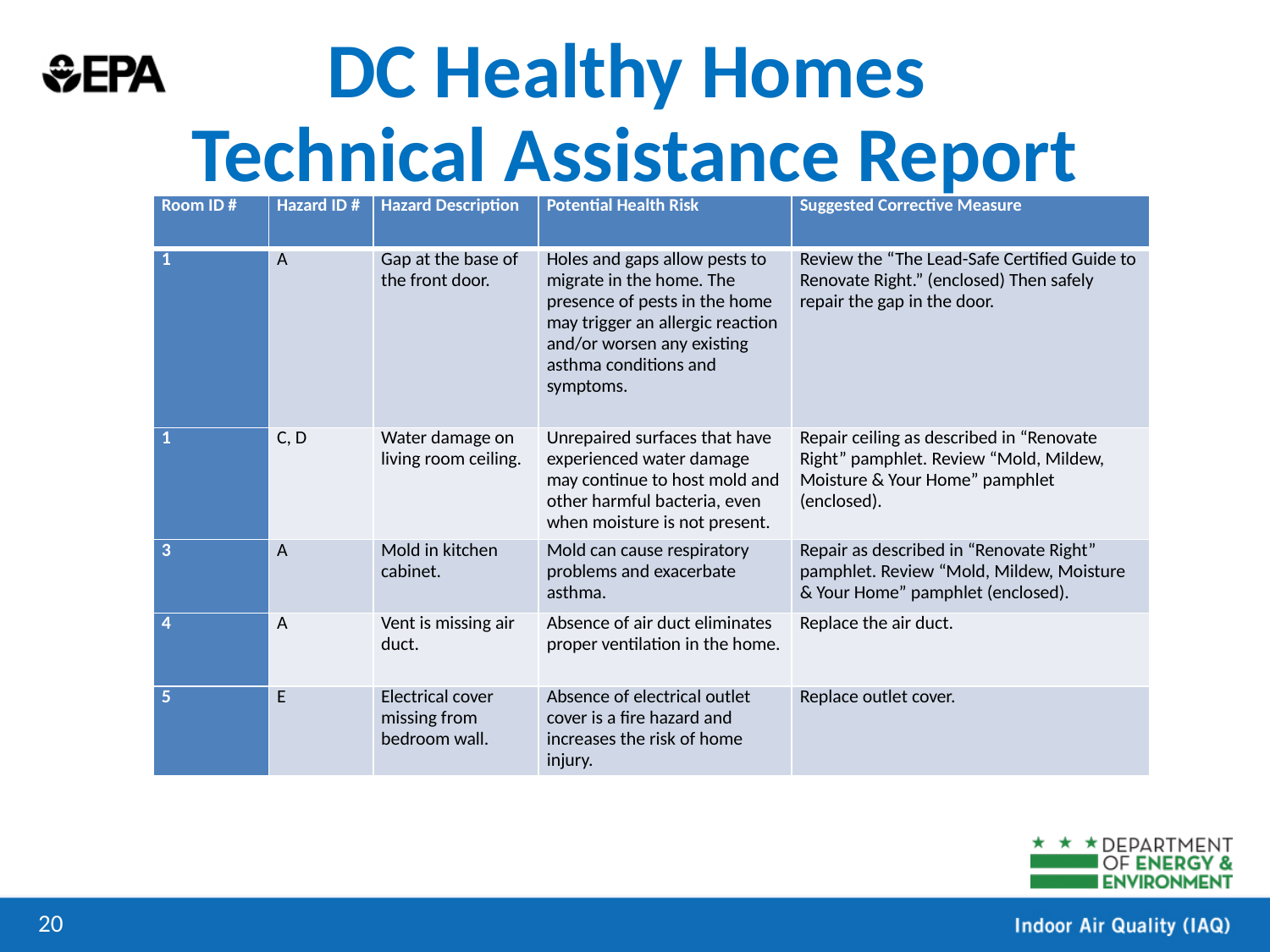

DC Healthy Homes
Technical Assistance Report
| Room ID # | Hazard ID # | Hazard Description | Potential Health Risk | Suggested Corrective Measure |
| --- | --- | --- | --- | --- |
| 1 | A | Gap at the base of the front door. | Holes and gaps allow pests to migrate in the home. The presence of pests in the home may trigger an allergic reaction and/or worsen any existing asthma conditions and symptoms. | Review the “The Lead-Safe Certified Guide to Renovate Right.” (enclosed) Then safely repair the gap in the door. |
| 1 | C, D | Water damage on living room ceiling. | Unrepaired surfaces that have experienced water damage may continue to host mold and other harmful bacteria, even when moisture is not present. | Repair ceiling as described in “Renovate Right” pamphlet. Review “Mold, Mildew, Moisture & Your Home” pamphlet (enclosed). |
| 3 | A | Mold in kitchen cabinet. | Mold can cause respiratory problems and exacerbate asthma. | Repair as described in “Renovate Right” pamphlet. Review “Mold, Mildew, Moisture & Your Home” pamphlet (enclosed). |
| 4 | A | Vent is missing air duct. | Absence of air duct eliminates proper ventilation in the home. | Replace the air duct. |
| 5 | E | Electrical cover missing from bedroom wall. | Absence of electrical outlet cover is a fire hazard and increases the risk of home injury. | Replace outlet cover. |